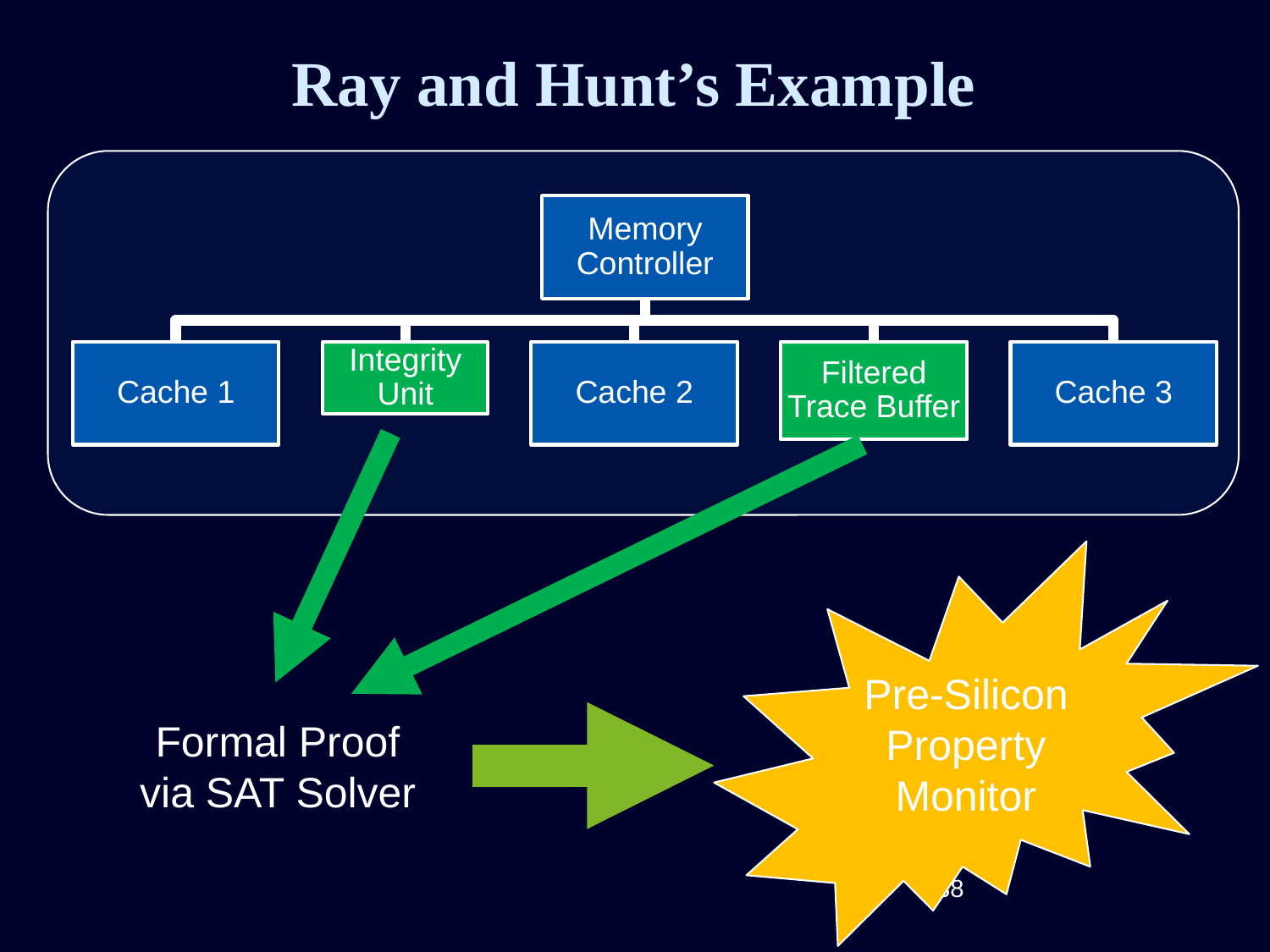

# Ray and Hunt’s Example
Memory Controller
Cache 1
Integrity Unit
Cache 2
Filtered Trace Buffer
Cache 3

Pre-Silicon Property Monitor
Formal Proof
via SAT Solver
138